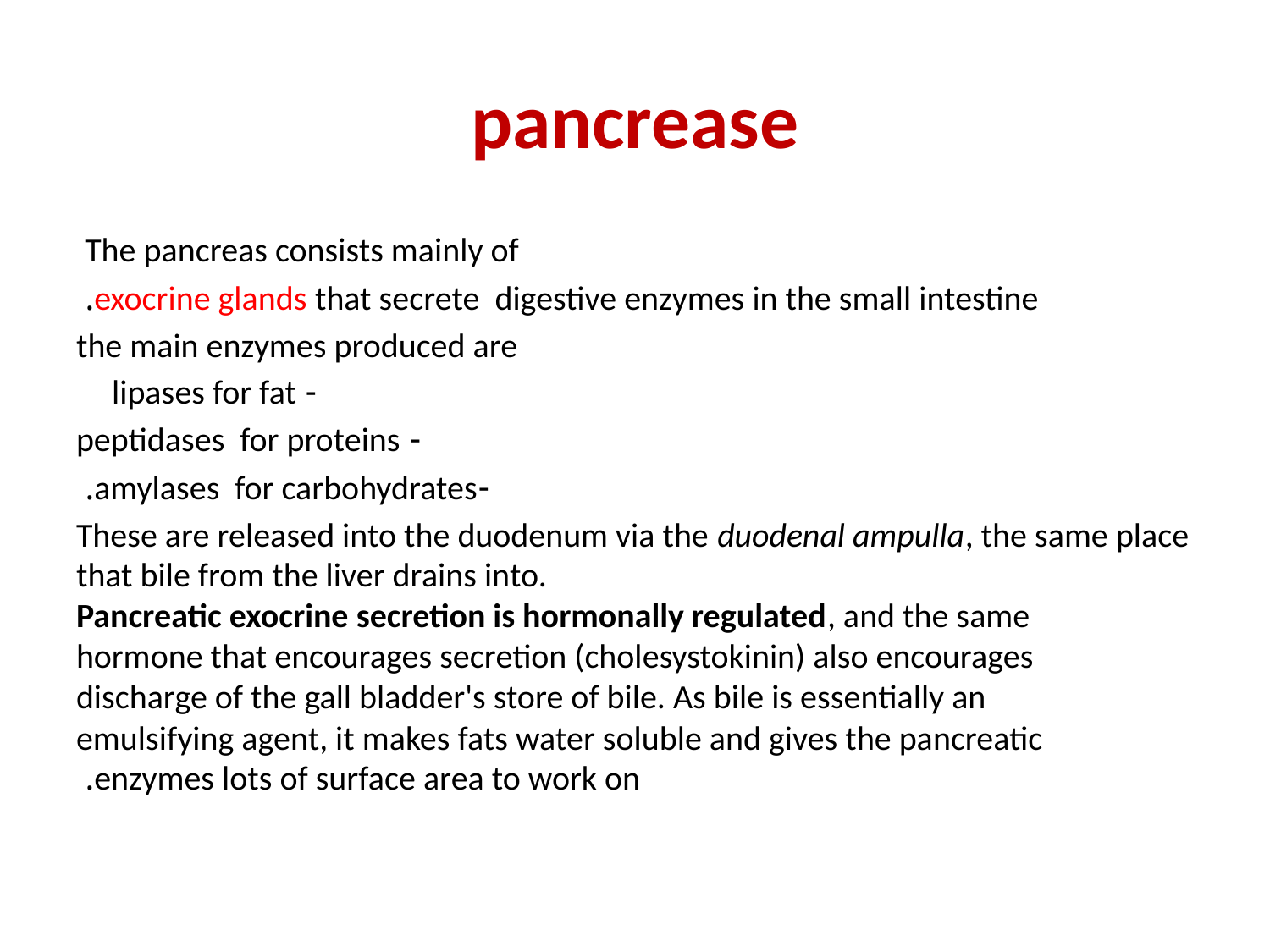

# pancrease
The pancreas consists mainly of
exocrine glands that secrete  digestive enzymes in the small intestine.
the main enzymes produced are
                                                      - lipases for fat
                                                      - peptidases  for proteins
                                                       -amylases  for carbohydrates.
These are released into the duodenum via the duodenal ampulla, the same place that bile from the liver drains into. 
Pancreatic exocrine secretion is hormonally regulated, and the same hormone that encourages secretion (cholesystokinin) also encourages discharge of the gall bladder's store of bile. As bile is essentially an emulsifying agent, it makes fats water soluble and gives the pancreatic enzymes lots of surface area to work on.